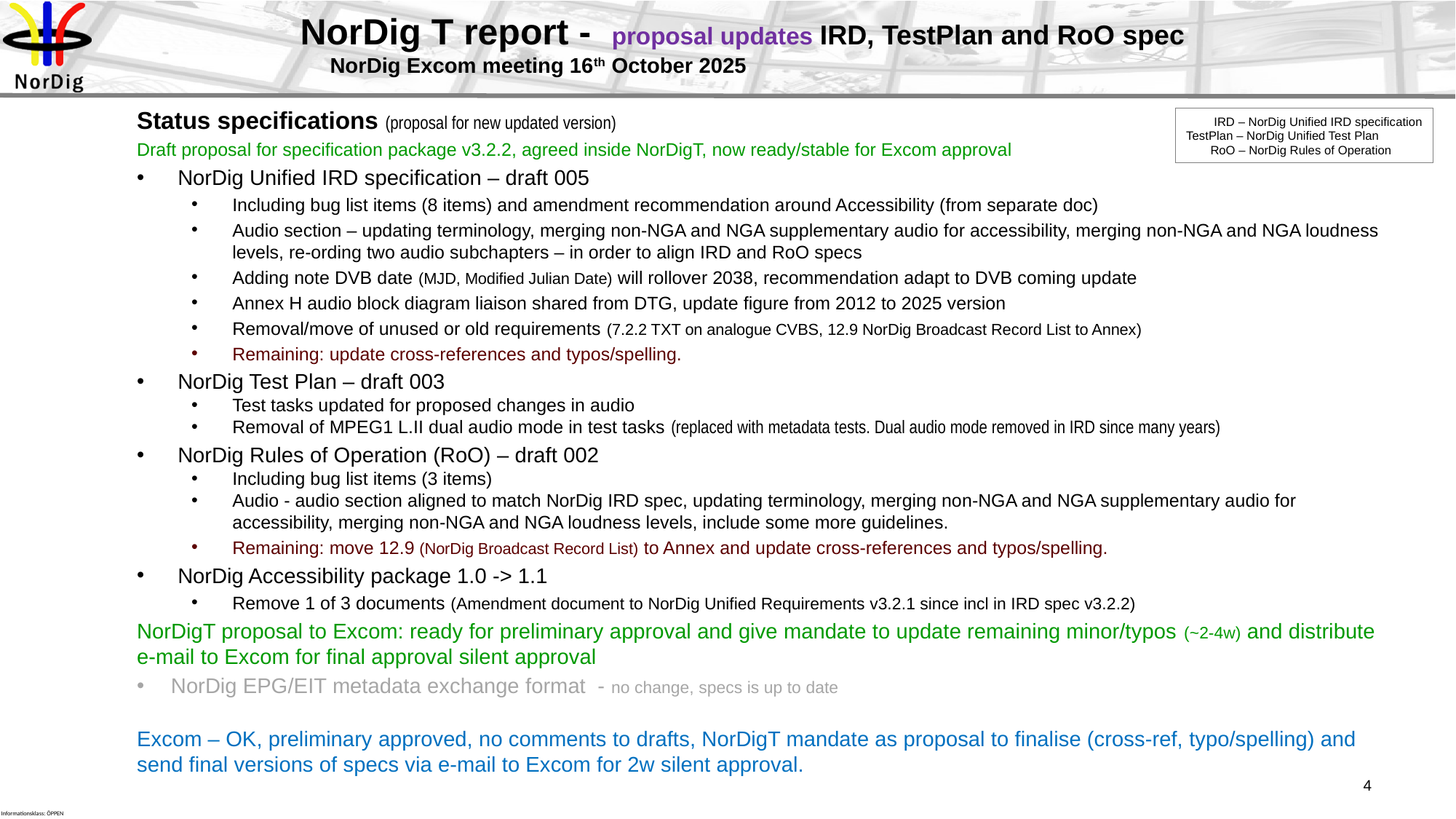

# NorDig T report -  proposal updates IRD, TestPlan and RoO spec NorDig Excom meeting 16th October 2025
Status specifications (proposal for new updated version)
Draft proposal for specification package v3.2.2, agreed inside NorDigT, now ready/stable for Excom approval
NorDig Unified IRD specification – draft 005
Including bug list items (8 items) and amendment recommendation around Accessibility (from separate doc)
Audio section – updating terminology, merging non-NGA and NGA supplementary audio for accessibility, merging non-NGA and NGA loudness levels, re-ording two audio subchapters – in order to align IRD and RoO specs
Adding note DVB date (MJD, Modified Julian Date) will rollover 2038, recommendation adapt to DVB coming update
Annex H audio block diagram liaison shared from DTG, update figure from 2012 to 2025 version
Removal/move of unused or old requirements (7.2.2 TXT on analogue CVBS, 12.9 NorDig Broadcast Record List to Annex)
Remaining: update cross-references and typos/spelling.
NorDig Test Plan – draft 003
Test tasks updated for proposed changes in audio
Removal of MPEG1 L.II dual audio mode in test tasks (replaced with metadata tests. Dual audio mode removed in IRD since many years)
NorDig Rules of Operation (RoO) – draft 002
Including bug list items (3 items)
Audio - audio section aligned to match NorDig IRD spec, updating terminology, merging non-NGA and NGA supplementary audio for accessibility, merging non-NGA and NGA loudness levels, include some more guidelines.
Remaining: move 12.9 (NorDig Broadcast Record List) to Annex and update cross-references and typos/spelling.
NorDig Accessibility package 1.0 -> 1.1
Remove 1 of 3 documents (Amendment document to NorDig Unified Requirements v3.2.1 since incl in IRD spec v3.2.2)
NorDigT proposal to Excom: ready for preliminary approval and give mandate to update remaining minor/typos (~2-4w) and distribute e-mail to Excom for final approval silent approval
NorDig EPG/EIT metadata exchange format  - no change, specs is up to date

Excom – OK, preliminary approved, no comments to drafts, NorDigT mandate as proposal to finalise (cross-ref, typo/spelling) and send final versions of specs via e-mail to Excom for 2w silent approval.

        IRD – NorDig Unified IRD specification
TestPlan – NorDig Unified Test Plan
       RoO – NorDig Rules of Operation
4